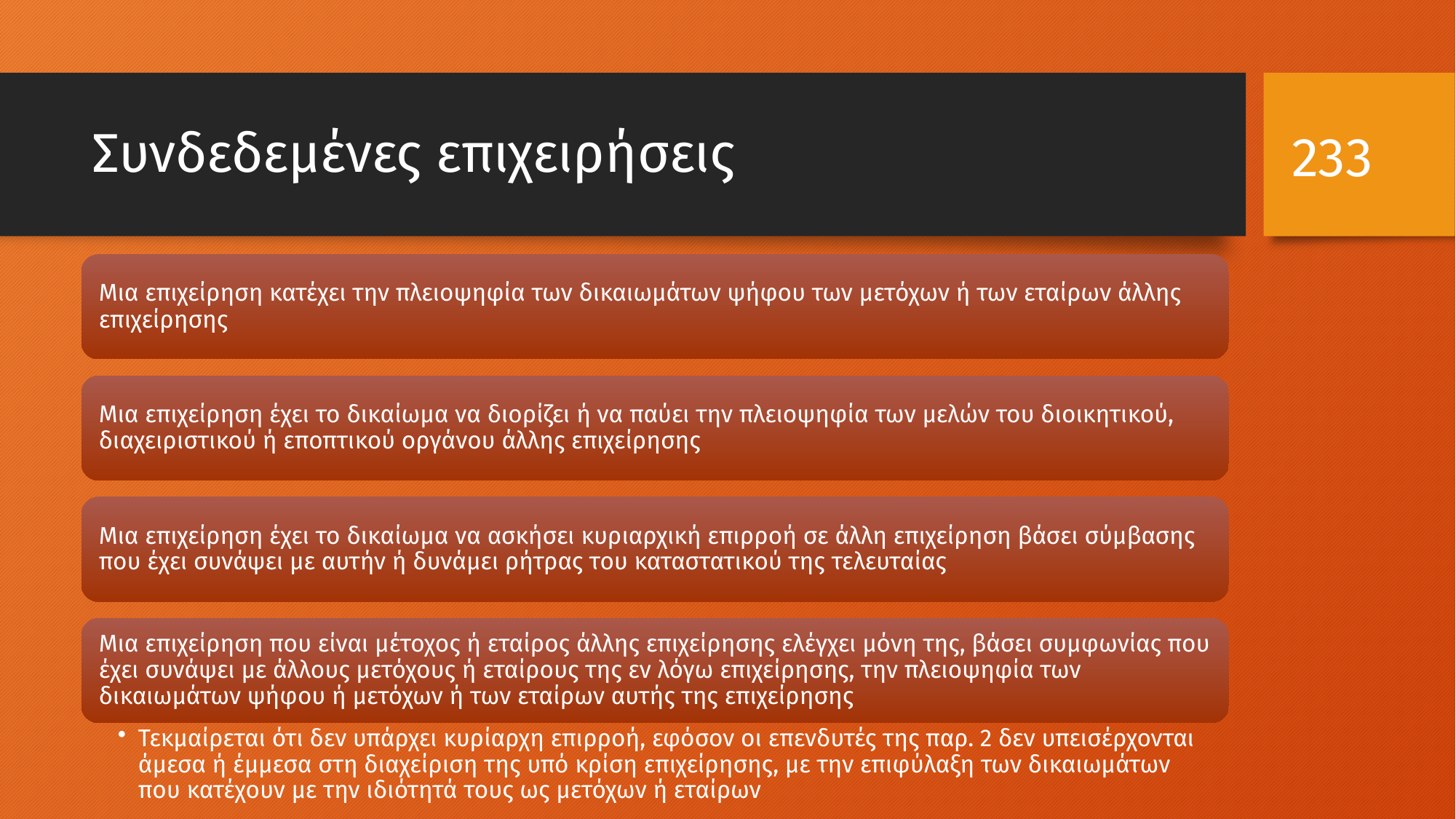

233
# Συνδεδεμένες επιχειρήσεις
Μια επιχείρηση κατέχει την πλειοψηφία των δικαιωμάτων ψήφου των μετόχων ή των εταίρων άλλης επιχείρησης
Μια επιχείρηση έχει το δικαίωμα να διορίζει ή να παύει την πλειοψηφία των μελών του διοικητικού, διαχειριστικού ή εποπτικού οργάνου άλλης επιχείρησης
Μια επιχείρηση έχει το δικαίωμα να ασκήσει κυριαρχική επιρροή σε άλλη επιχείρηση βάσει σύμβασης που έχει συνάψει με αυτήν ή δυνάμει ρήτρας του καταστατικού της τελευταίας
Μια επιχείρηση που είναι μέτοχος ή εταίρος άλλης επιχείρησης ελέγχει μόνη της, βάσει συμφωνίας που έχει συνάψει με άλλους μετόχους ή εταίρους της εν λόγω επιχείρησης, την πλειοψηφία των δικαιωμάτων ψήφου ή μετόχων ή των εταίρων αυτής της επιχείρησης
Τεκμαίρεται ότι δεν υπάρχει κυρίαρχη επιρροή, εφόσον οι επενδυτές της παρ. 2 δεν υπεισέρχονται άμεσα ή έμμεσα στη διαχείριση της υπό κρίση επιχείρησης, με την επιφύλαξη των δικαιωμάτων που κατέχουν με την ιδιότητά τους ως μετόχων ή εταίρων